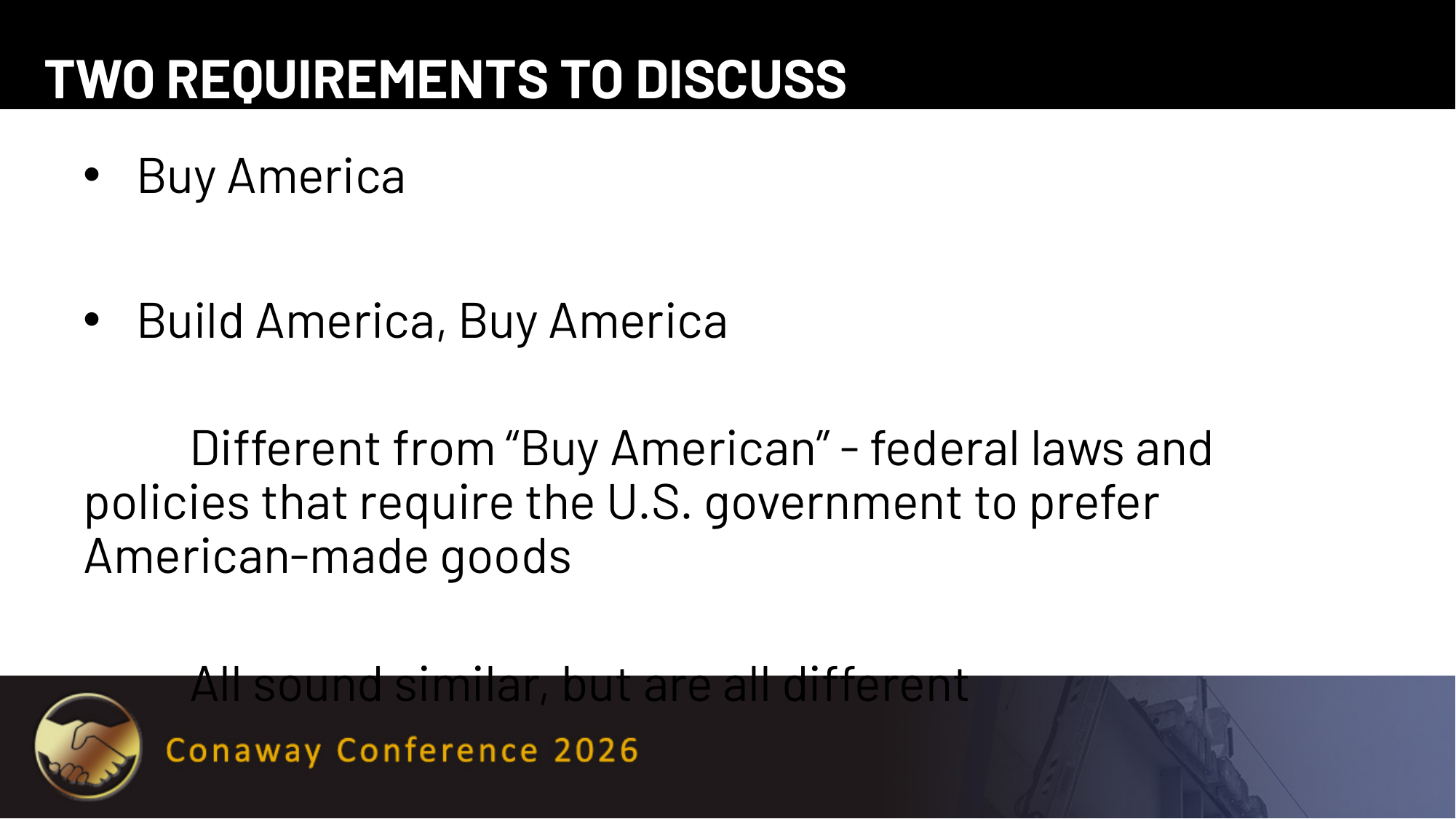

# Two requirements to discuss
Buy America

Build America, Buy America

	Different from “Buy American” - federal laws and 	policies that require the U.S. government to prefer 	American-made goods

	All sound similar, but are all different